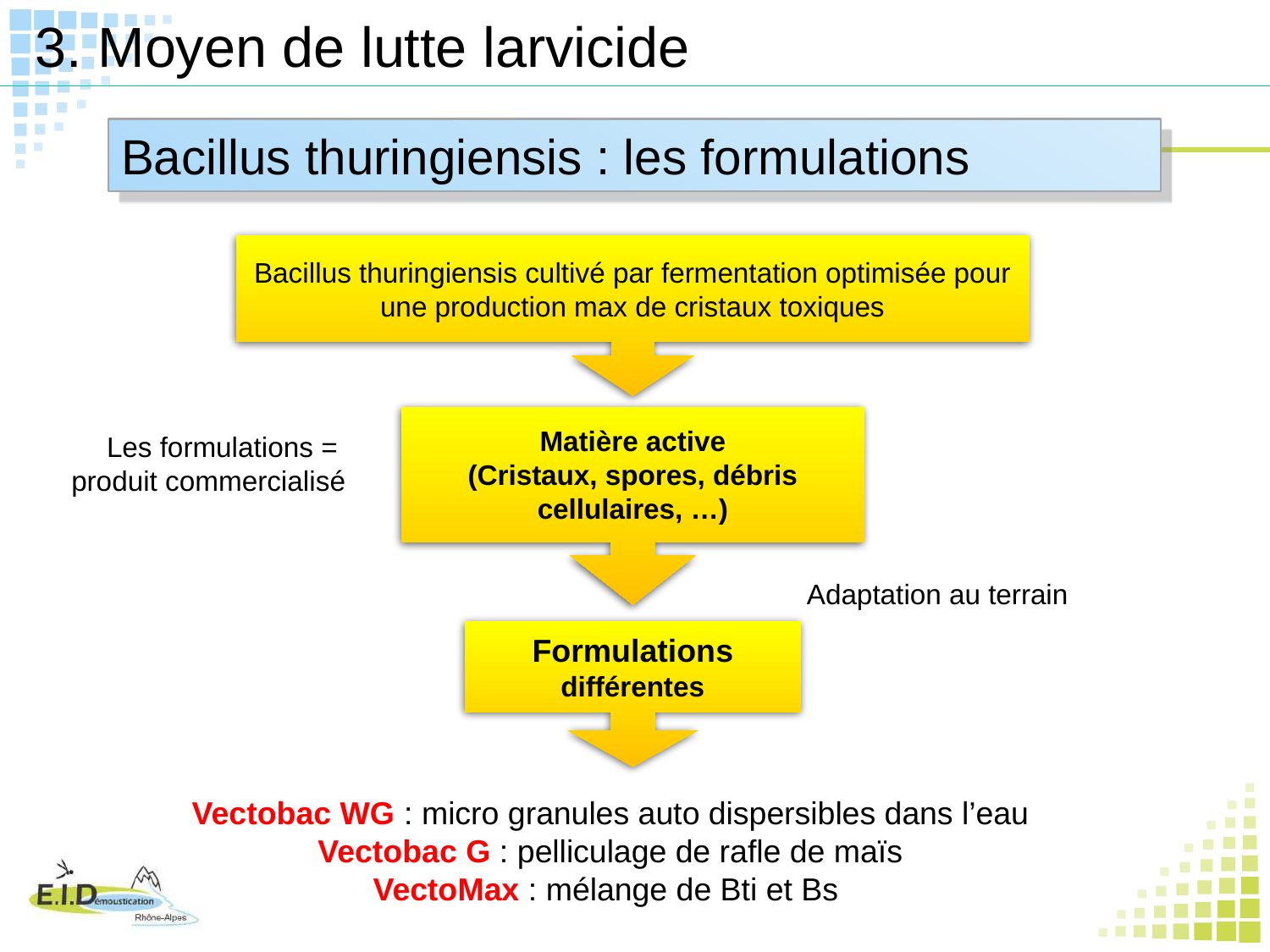

3. Moyen de lutte larvicide
Bacillus thuringiensis : les formulations
Bacillus thuringiensis cultivé par fermentation optimisée pour une production max de cristaux toxiques
Matière active
(Cristaux, spores, débris cellulaires, …)
Les formulations =
produit commercialisé
Adaptation au terrain
Formulations différentes
Vectobac WG : micro granules auto dispersibles dans l’eau
Vectobac G : pelliculage de rafle de maïs
VectoMax : mélange de Bti et Bs